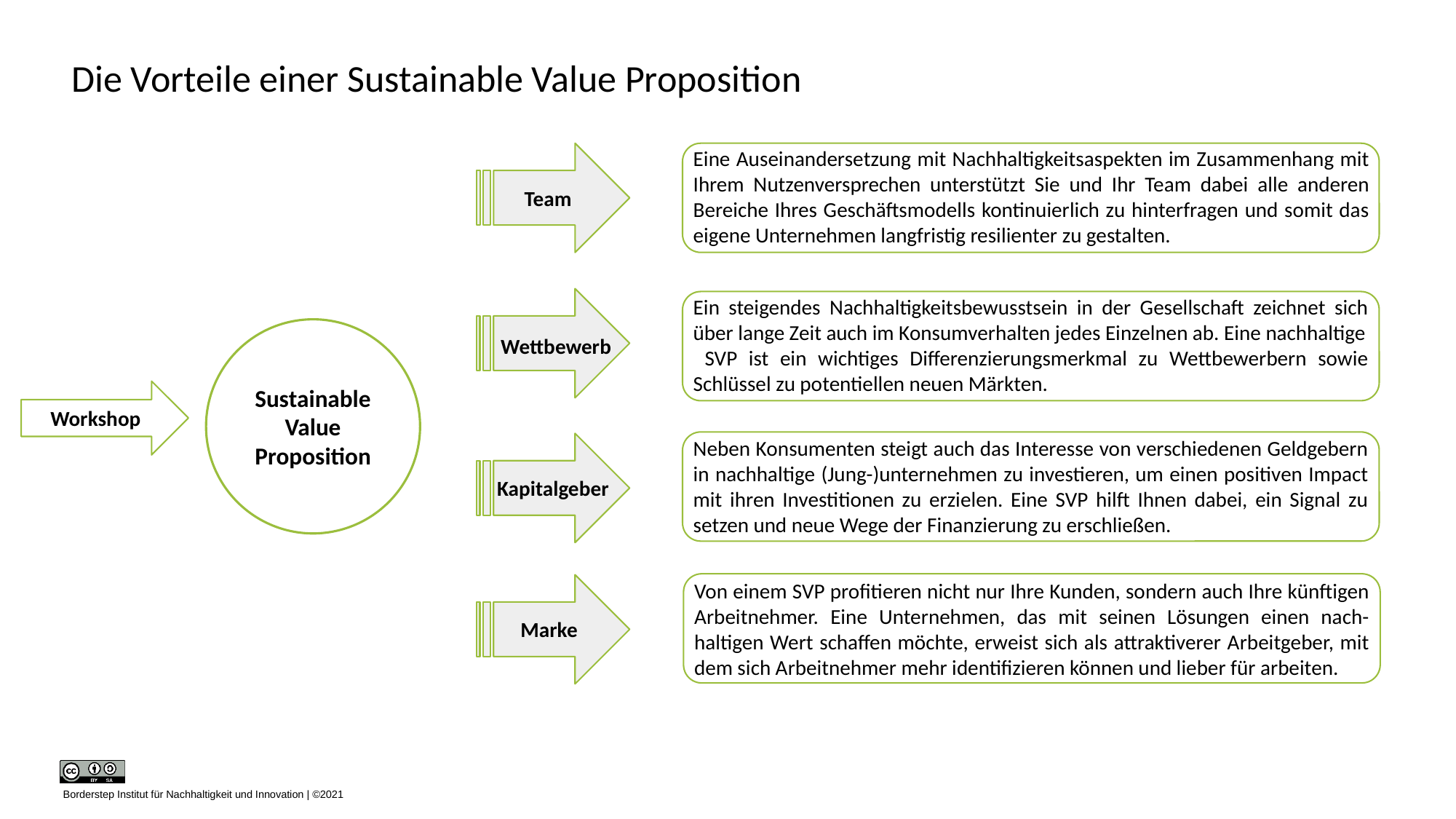

# Die Vorteile einer Sustainable Value Proposition
Eine Auseinandersetzung mit Nachhaltigkeitsaspekten im Zusammenhang mit Ihrem Nutzenversprechen unterstützt Sie und Ihr Team dabei alle anderen Bereiche Ihres Geschäftsmodells kontinuierlich zu hinterfragen und somit das eigene Unternehmen langfristig resilienter zu gestalten.
Team

Ein steigendes Nachhaltigkeitsbewusstsein in der Gesellschaft zeichnet sich über lange Zeit auch im Konsumverhalten jedes Einzelnen ab. Eine nachhaltige
 SVP ist ein wichtiges Differenzierungsmerkmal zu Wettbewerbern sowie Schlüssel zu potentiellen neuen Märkten.

Sustainable Value Proposition
Wettbewerb
Workshop
Neben Konsumenten steigt auch das Interesse von verschiedenen Geldgebern in nachhaltige (Jung-)unternehmen zu investieren, um einen positiven Impact mit ihren Investitionen zu erzielen. Eine SVP hilft Ihnen dabei, ein Signal zu setzen und neue Wege der Finanzierung zu erschließen.

Kapitalgeber
Von einem SVP profitieren nicht nur Ihre Kunden, sondern auch Ihre künftigen Arbeitnehmer. Eine Unternehmen, das mit seinen Lösungen einen nach-haltigen Wert schaffen möchte, erweist sich als attraktiverer Arbeitgeber, mit dem sich Arbeitnehmer mehr identifizieren können und lieber für arbeiten.

Marke